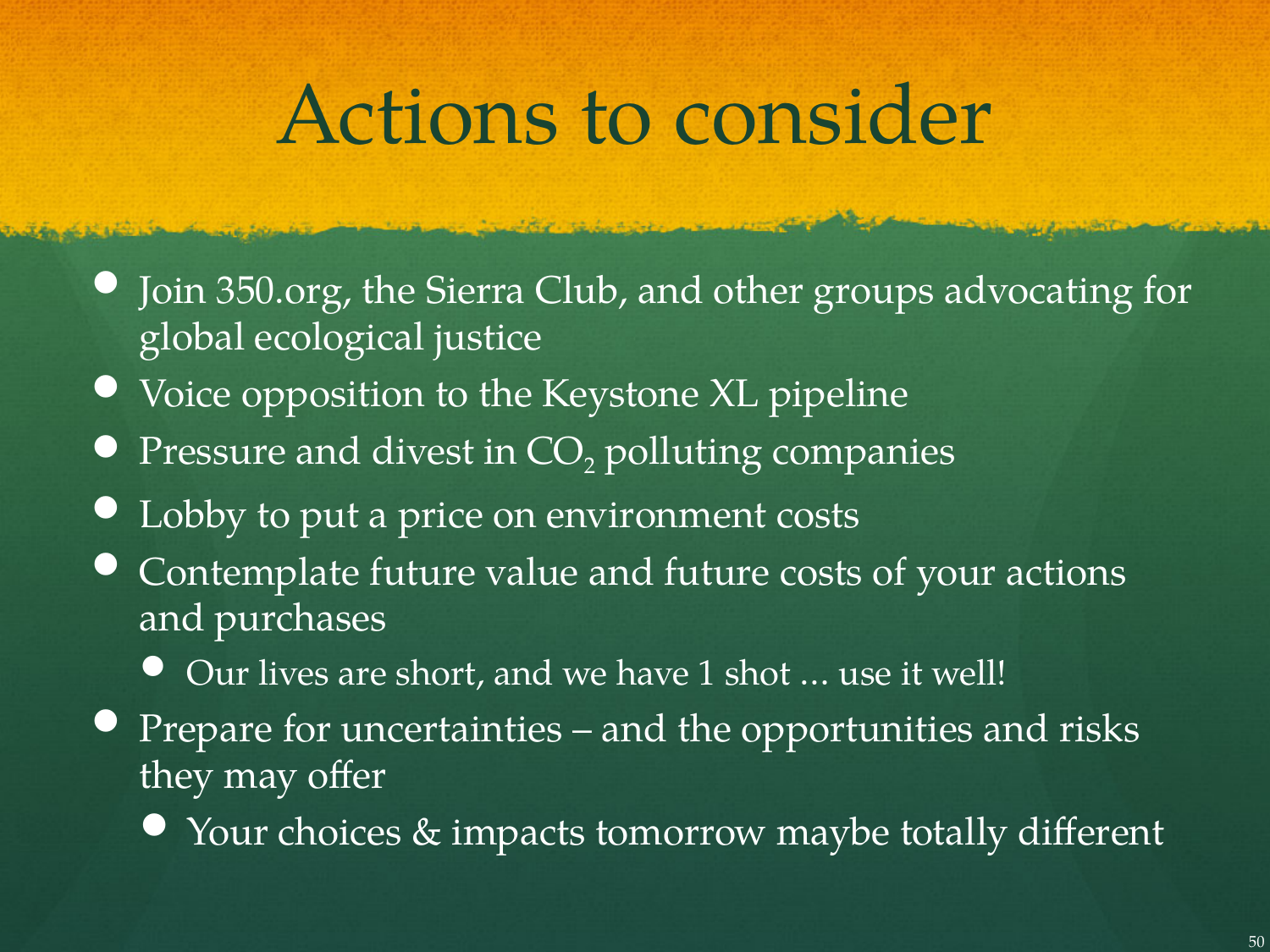

# Actions to consider
Join 350.org, the Sierra Club, and other groups advocating for global ecological justice
Voice opposition to the Keystone XL pipeline
Pressure and divest in CO2 polluting companies
Lobby to put a price on environment costs
Contemplate future value and future costs of your actions and purchases
Our lives are short, and we have 1 shot … use it well!
Prepare for uncertainties – and the opportunities and risks they may offer
Your choices & impacts tomorrow maybe totally different
50